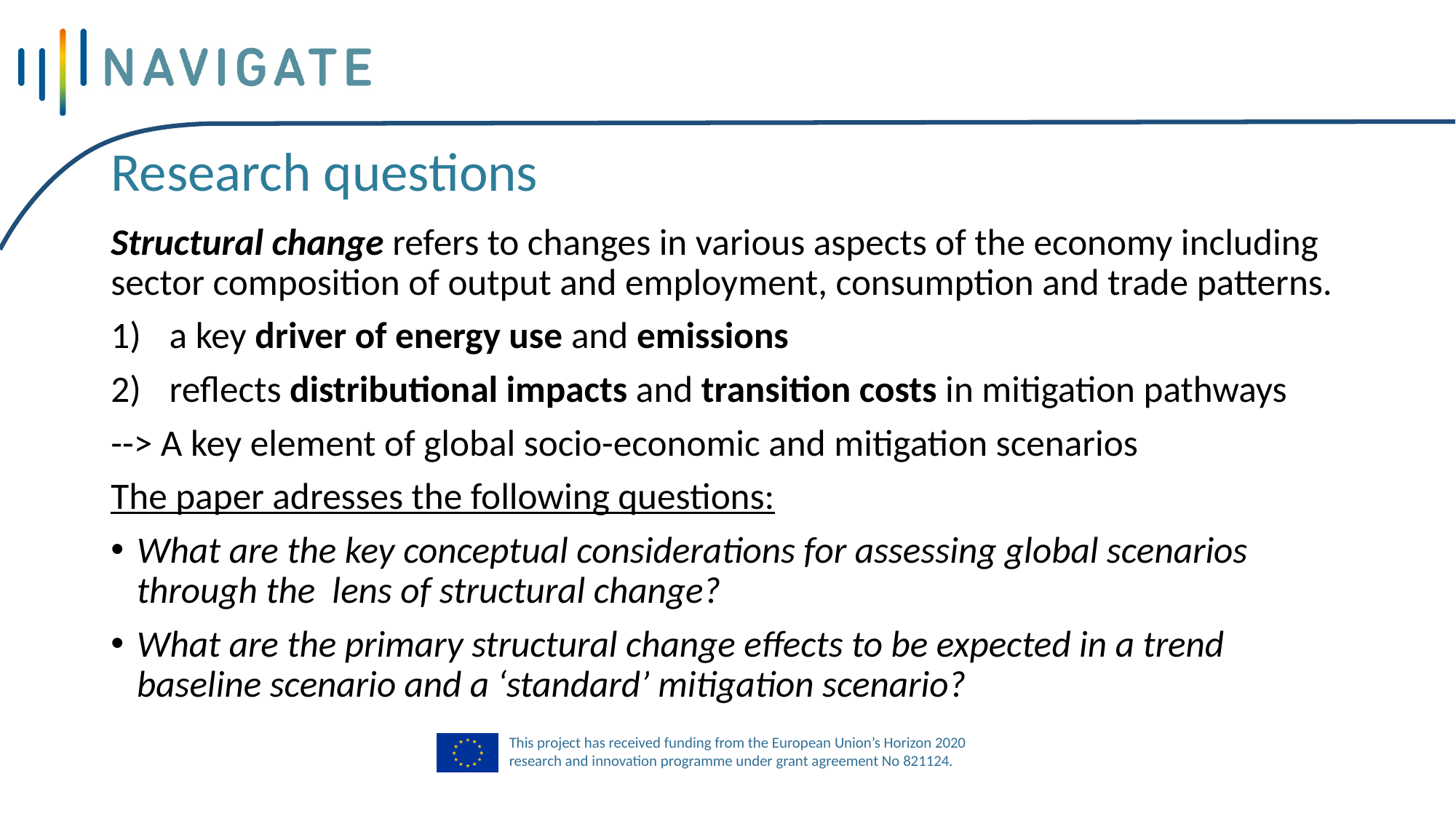

# Research questions
Structural change refers to changes in various aspects of the economy including sector composition of output and employment, consumption and trade patterns.
a key driver of energy use and emissions
reflects distributional impacts and transition costs in mitigation pathways
--> A key element of global socio-economic and mitigation scenarios
The paper adresses the following questions:
What are the key conceptual considerations for assessing global scenarios through the  lens of structural change?
What are the primary structural change effects to be expected in a trend baseline scenario and a ‘standard’ mitigation scenario?